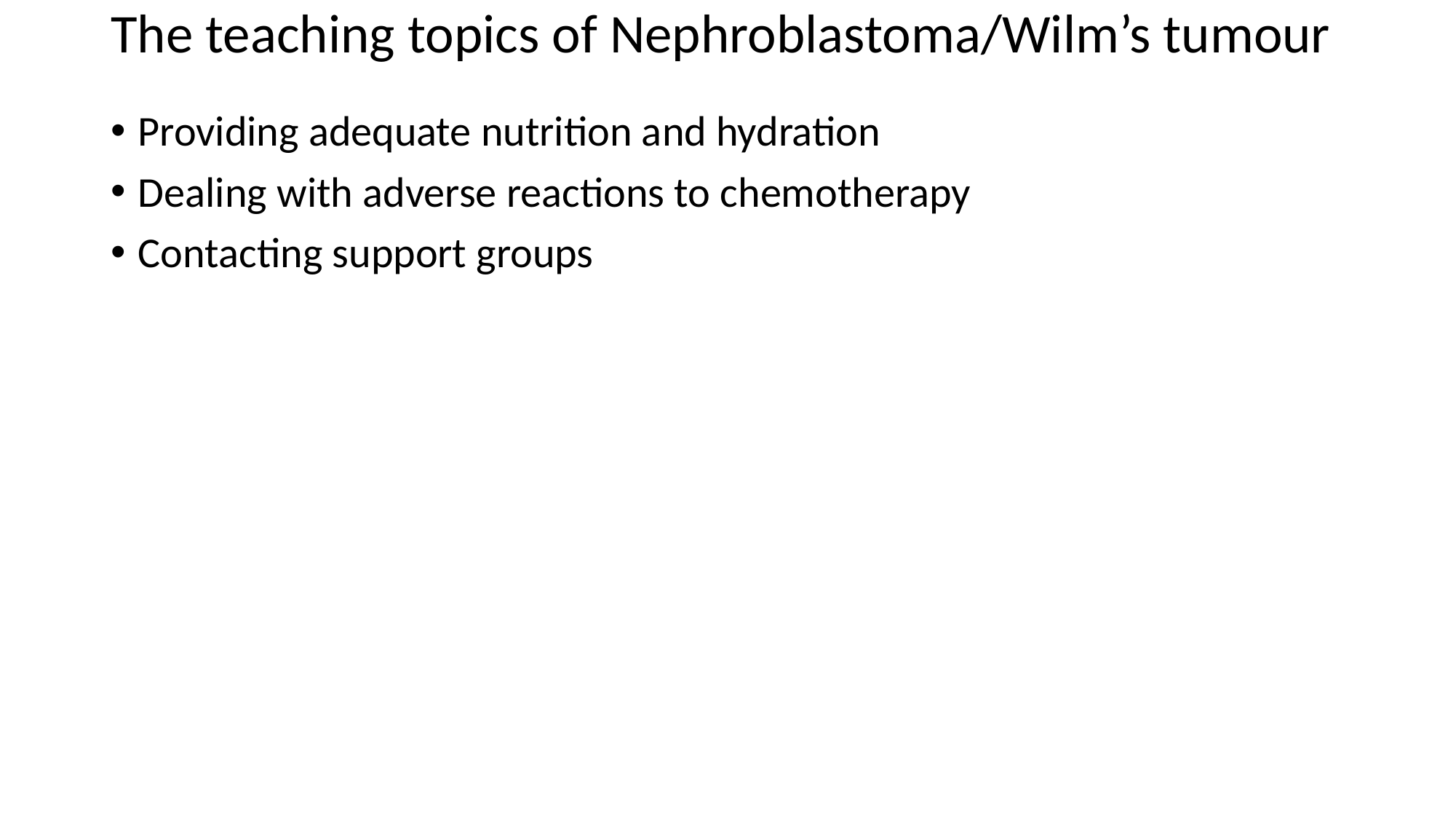

# The teaching topics of Nephroblastoma/Wilm’s tumour
Providing adequate nutrition and hydration
Dealing with adverse reactions to chemotherapy
Contacting support groups